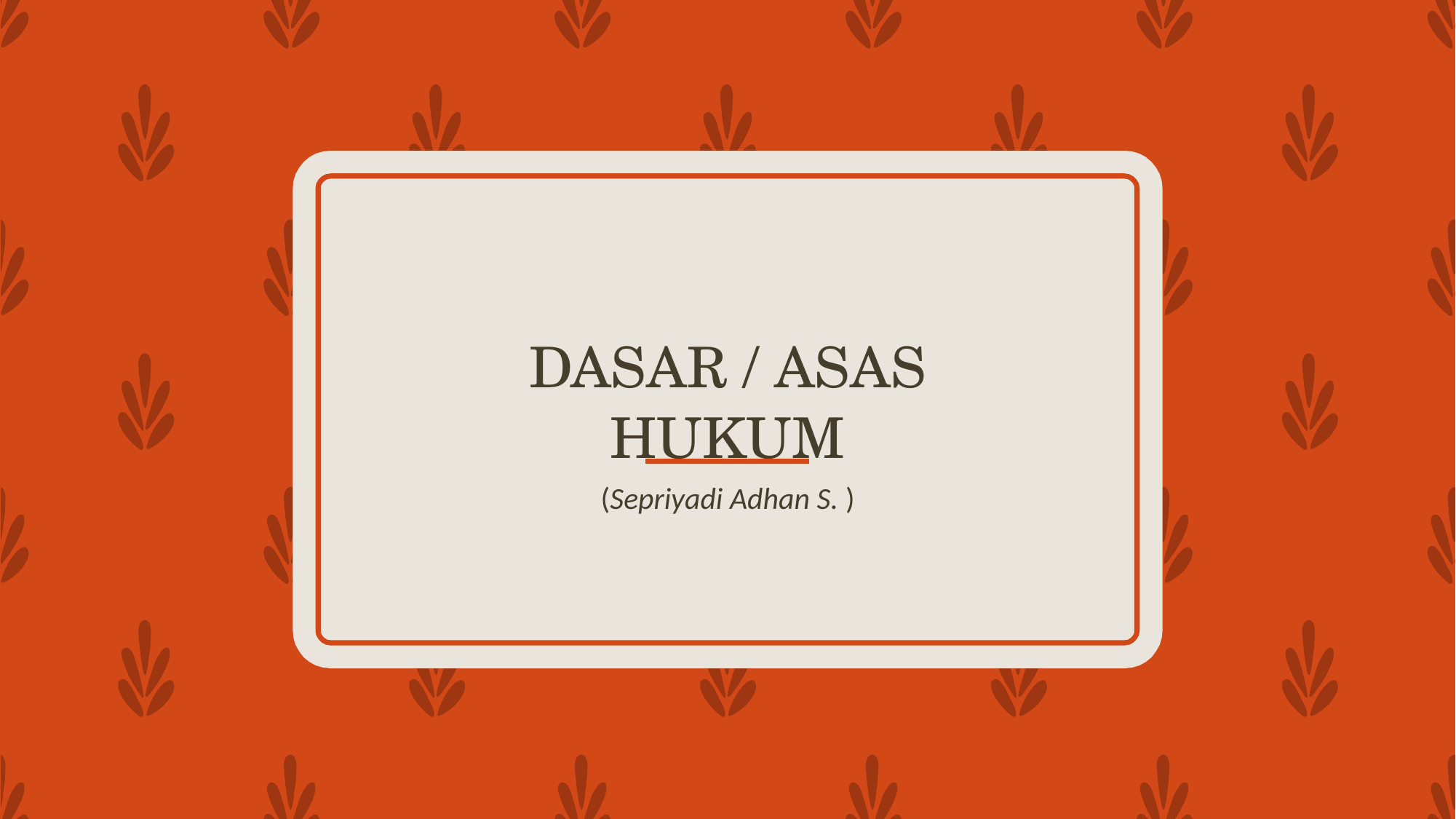

# DASAR / ASAS HUKUM
(Sepriyadi Adhan S. )